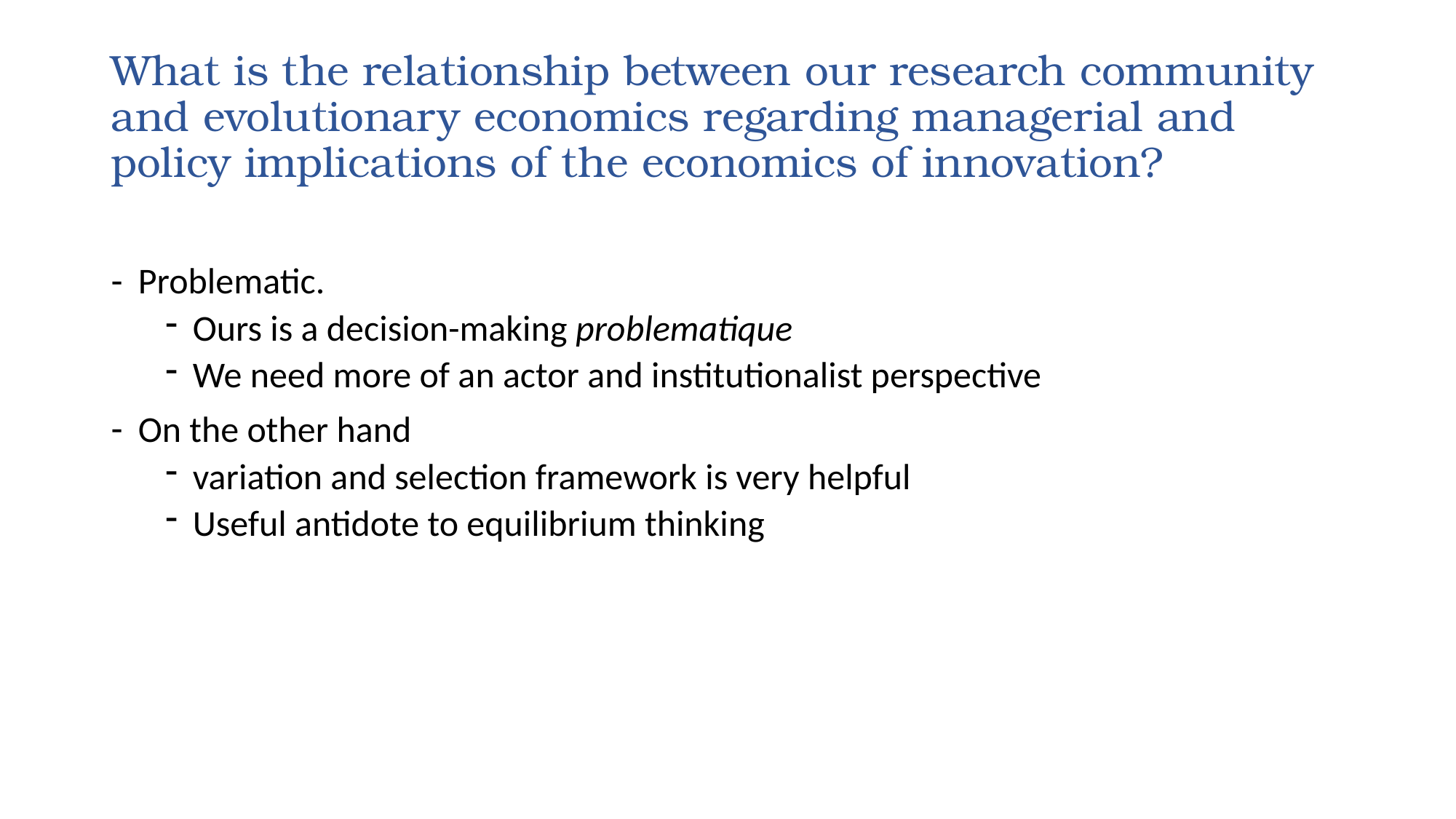

What is the relationship between our research community and evolutionary economics regarding managerial and policy implications of the economics of innovation?

Problematic.
Ours is a decision-making problematique
We need more of an actor and institutionalist perspective
On the other hand
variation and selection framework is very helpful
Useful antidote to equilibrium thinking